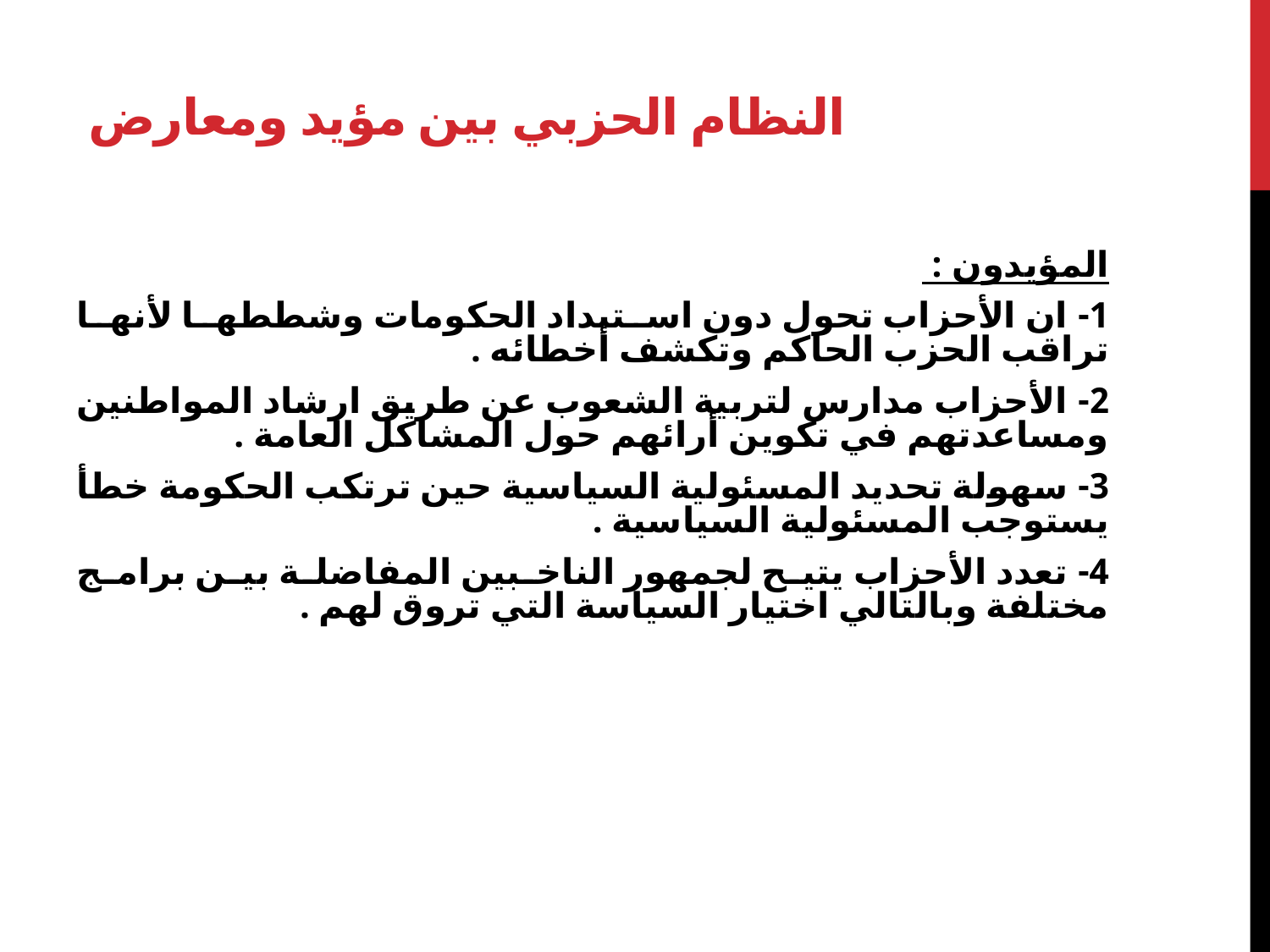

# النظام الحزبي بين مؤيد ومعارض
المؤيدون :
1- ان الأحزاب تحول دون استبداد الحكومات وشططها لأنها تراقب الحزب الحاكم وتكشف أخطائه .
2- الأحزاب مدارس لتربية الشعوب عن طريق ارشاد المواطنين ومساعدتهم في تكوين أرائهم حول المشاكل العامة .
3- سهولة تحديد المسئولية السياسية حين ترتكب الحكومة خطأ يستوجب المسئولية السياسية .
4- تعدد الأحزاب يتيح لجمهور الناخبين المفاضلة بين برامج مختلفة وبالتالي اختيار السياسة التي تروق لهم .